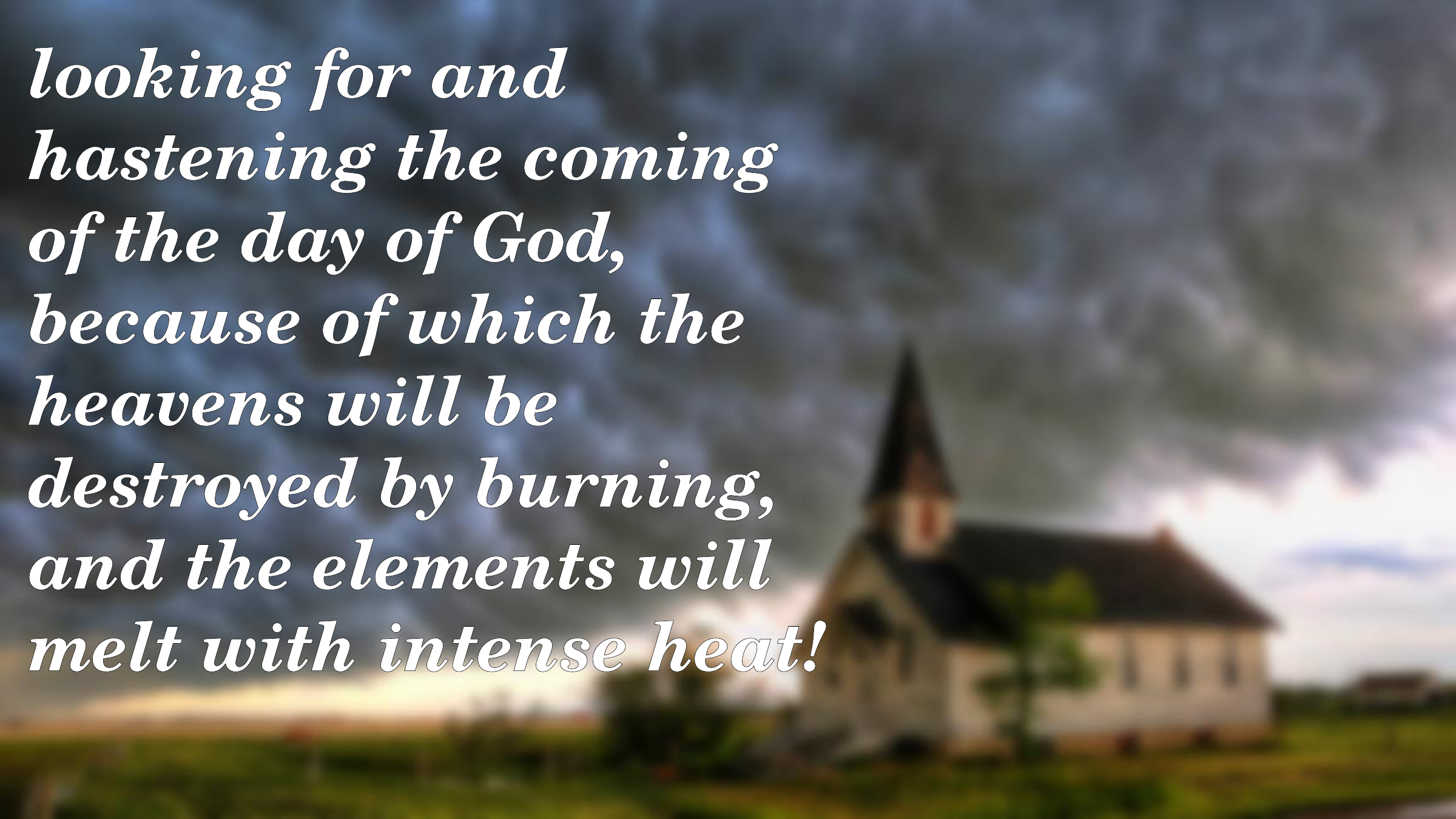

looking for and hastening the coming of the day of God, because of which the heavens will be destroyed by burning, and the elements will melt with intense heat!